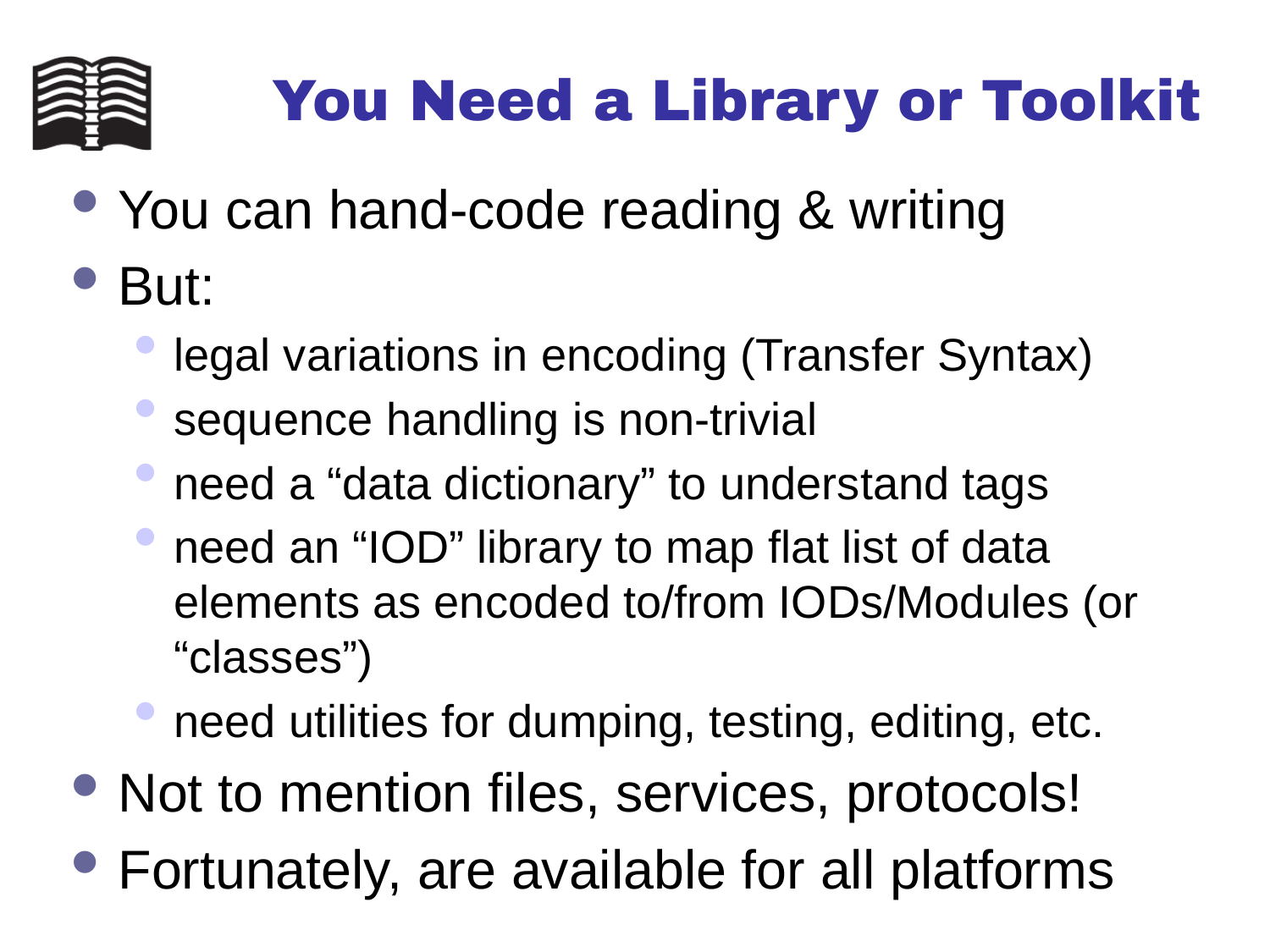

# You Need a Library or Toolkit
You can hand-code reading & writing
But:
legal variations in encoding (Transfer Syntax)
sequence handling is non-trivial
need a “data dictionary” to understand tags
need an “IOD” library to map flat list of data elements as encoded to/from IODs/Modules (or “classes”)
need utilities for dumping, testing, editing, etc.
Not to mention files, services, protocols!
Fortunately, are available for all platforms